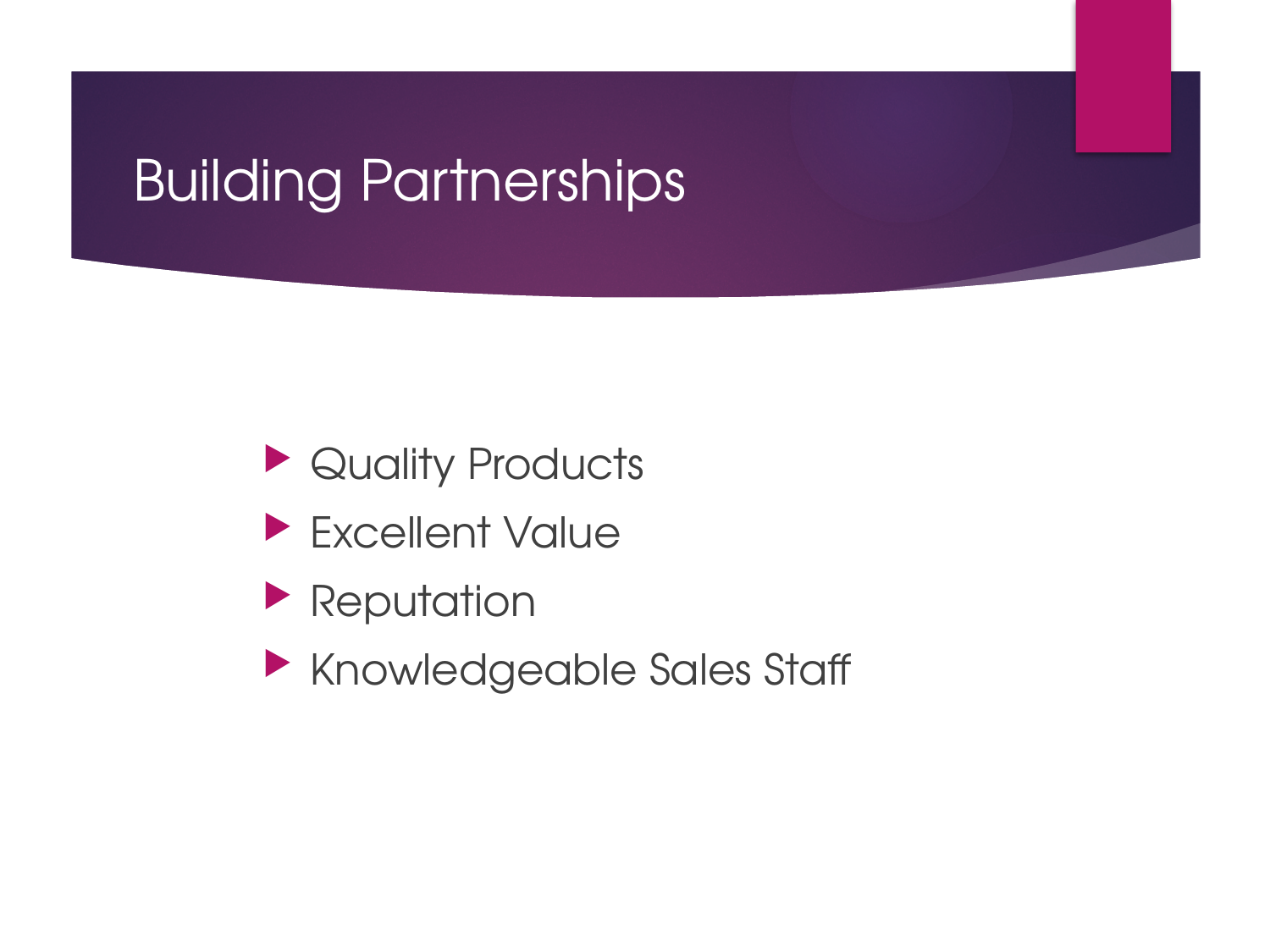

# Building Partnerships
Quality Products
Excellent Value
Reputation
Knowledgeable Sales Staff